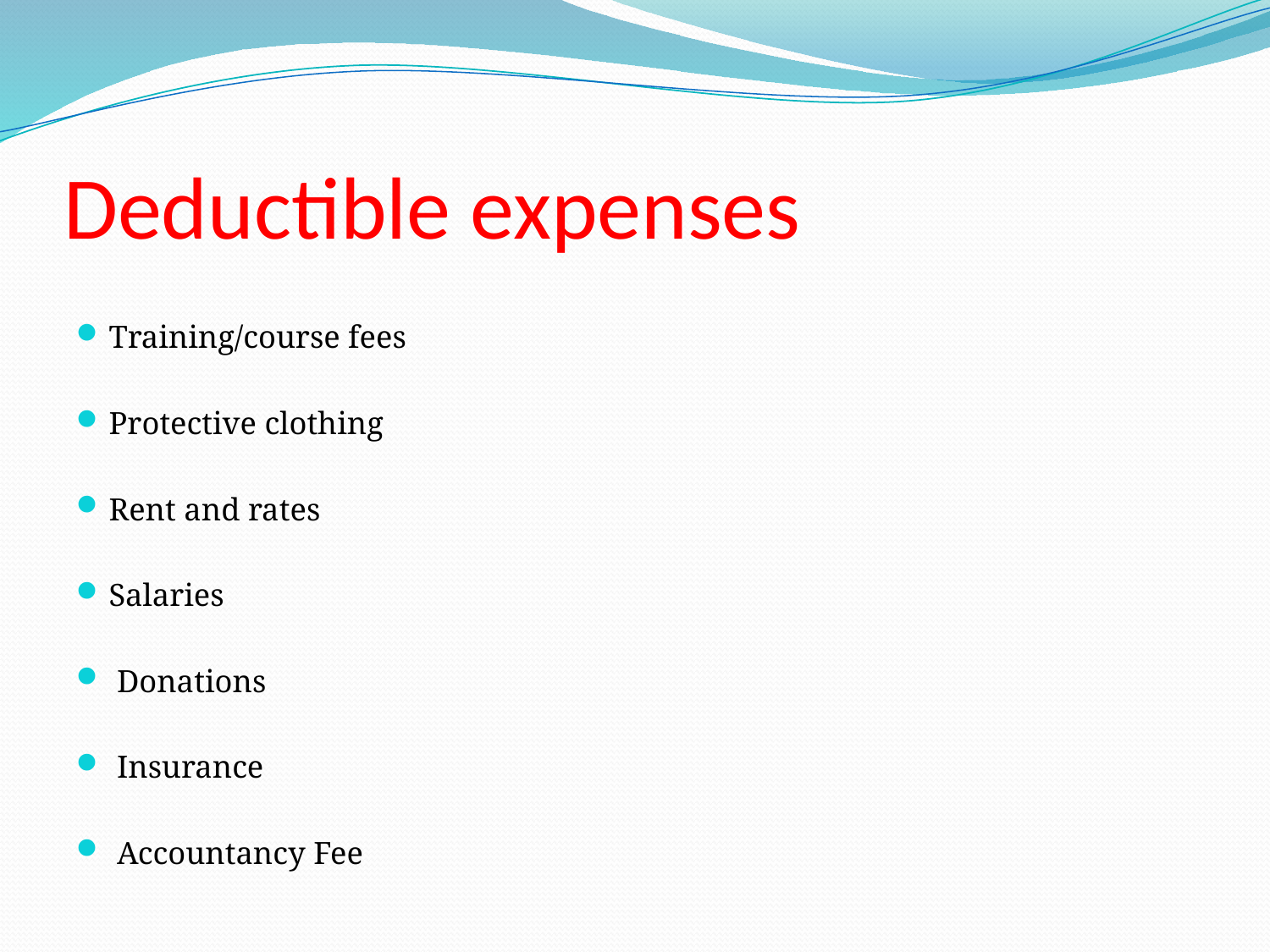

# Deductible expenses

Training/course fees

Protective clothing

Rent and rates

Salaries

 Donations

 Insurance

 Accountancy Fee